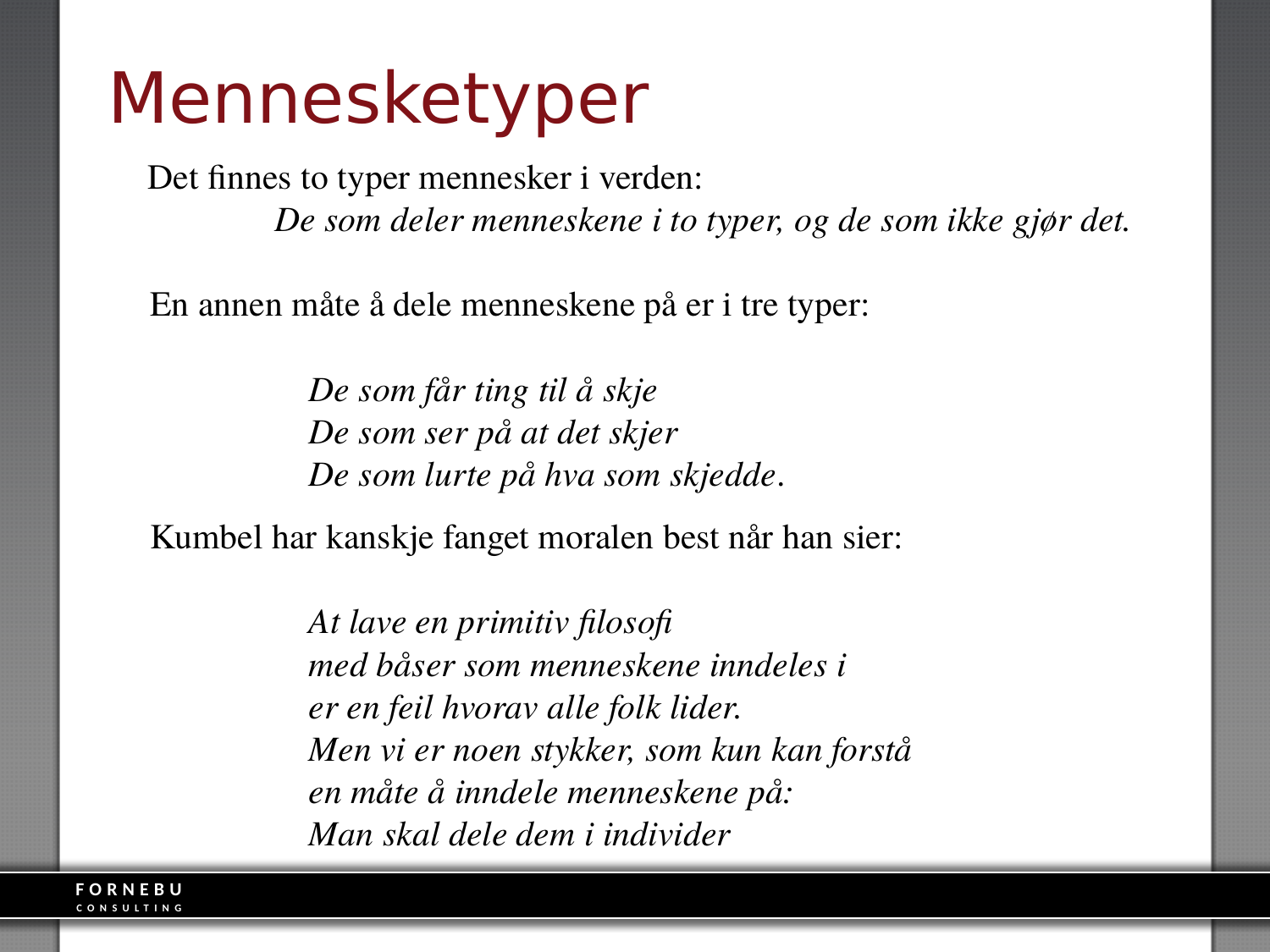

# Mennesketyper
Det finnes to typer mennesker i verden:
De som deler menneskene i to typer, og de som ikke gjør det.
En annen måte å dele menneskene på er i tre typer:

De som får ting til å skje
De som ser på at det skjer
De som lurte på hva som skjedde.
Kumbel har kanskje fanget moralen best når han sier:

At lave en primitiv filosofi
med båser som menneskene inndeles i
er en feil hvorav alle folk lider.
Men vi er noen stykker, som kun kan forstå
en måte å inndele menneskene på:
Man skal dele dem i individer